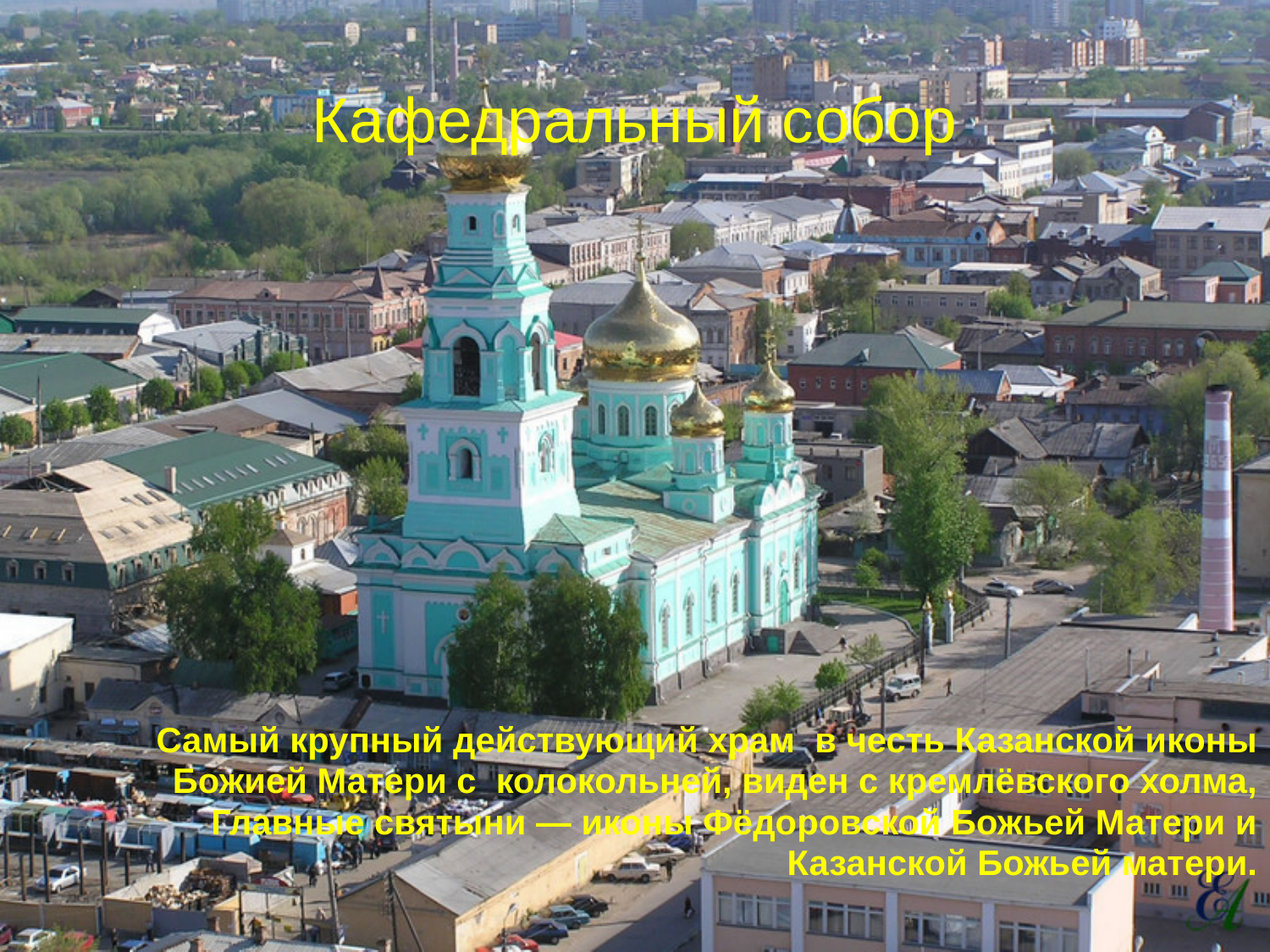

# Кафедральный собор
Самый крупный действующий храм  в честь Казанской иконы
Божией Матери с  колокольней, виден с кремлёвского холма,
Главные святыни — иконы Фёдоровской Божьей Матери и
Казанской Божьей матери.